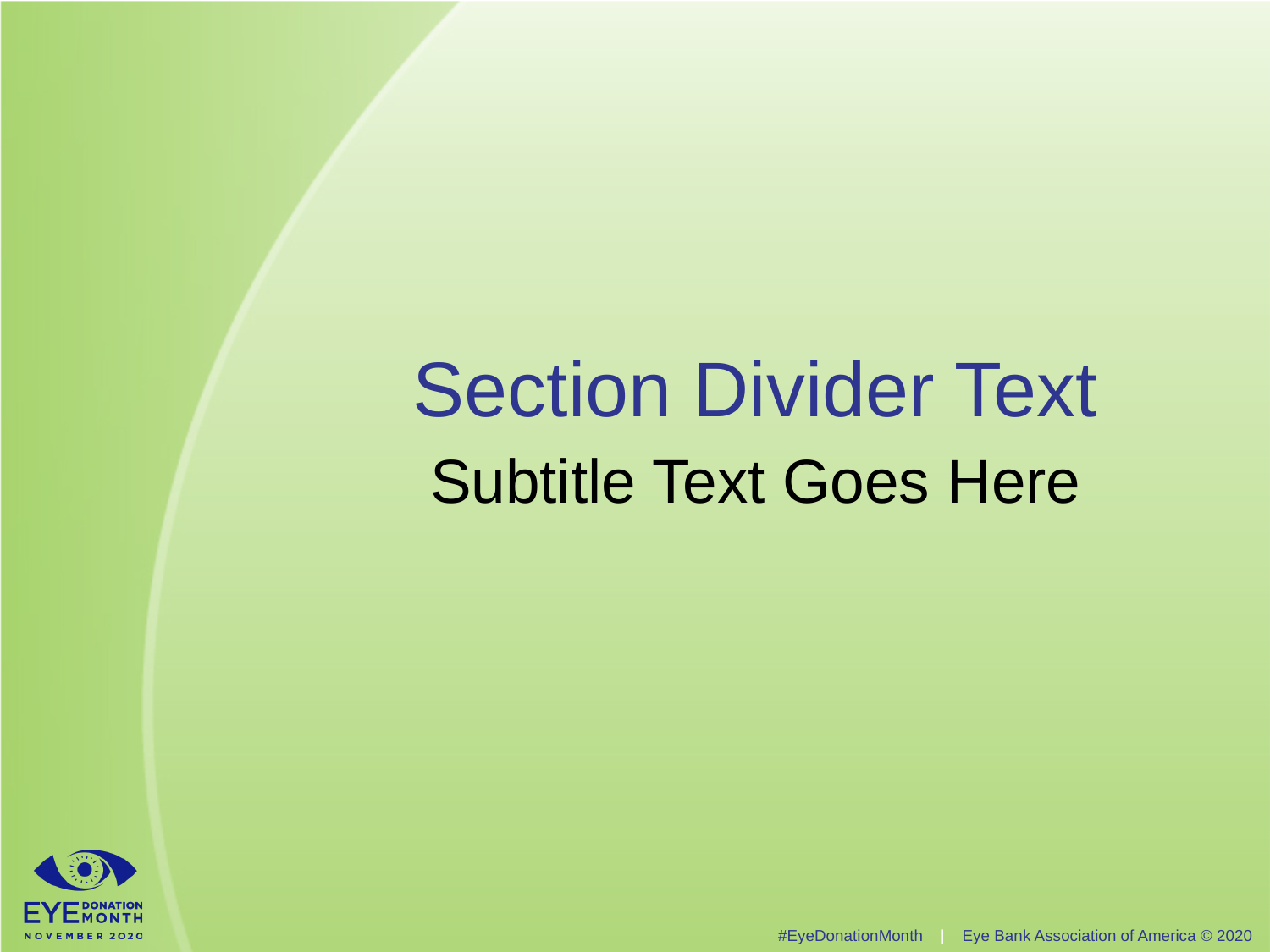

Section Divider Text
Subtitle Text Goes Here